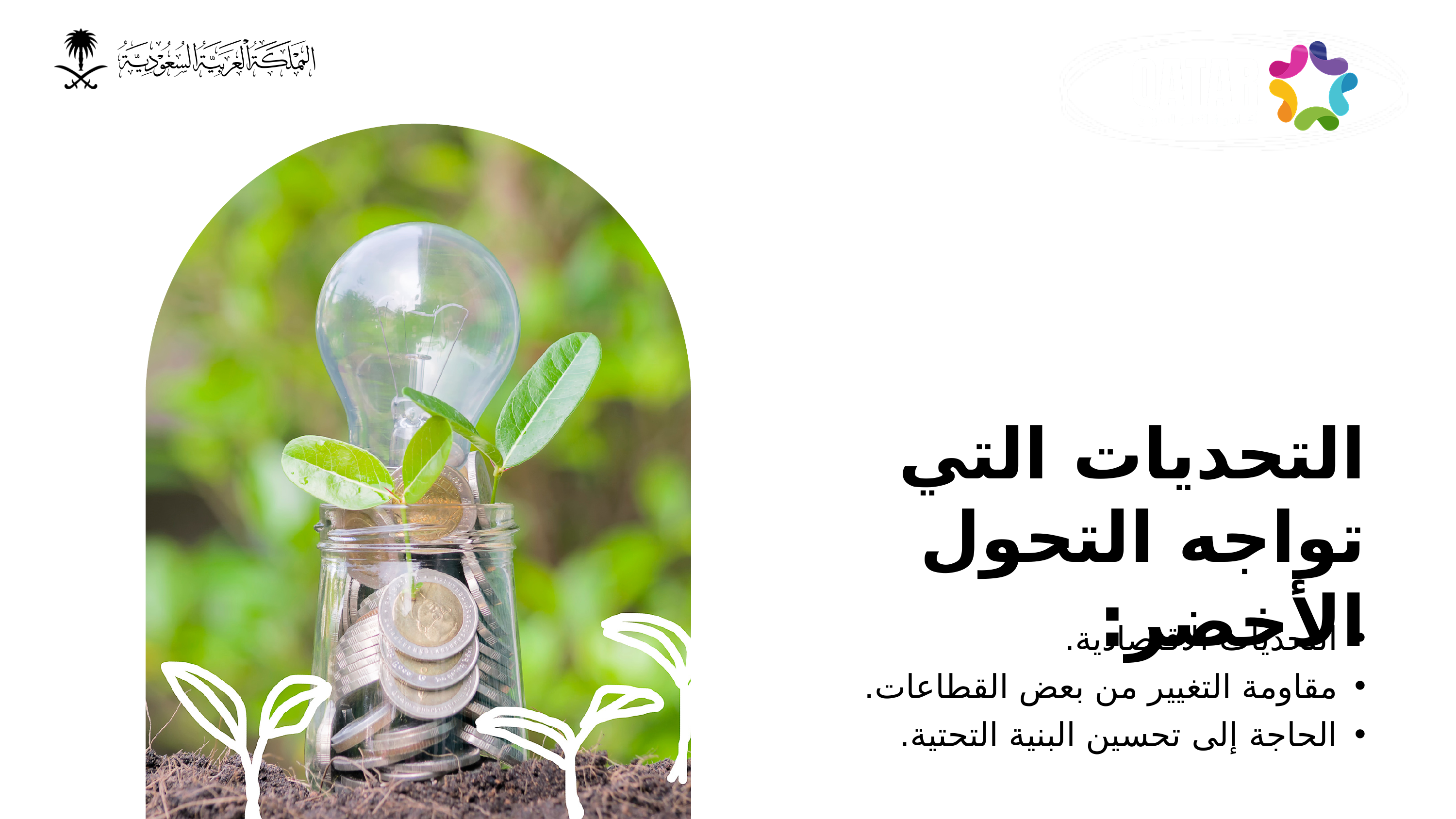

التحديات التي تواجه التحول الأخضر:
التحديات الاقتصادية.
مقاومة التغيير من بعض القطاعات.
الحاجة إلى تحسين البنية التحتية.